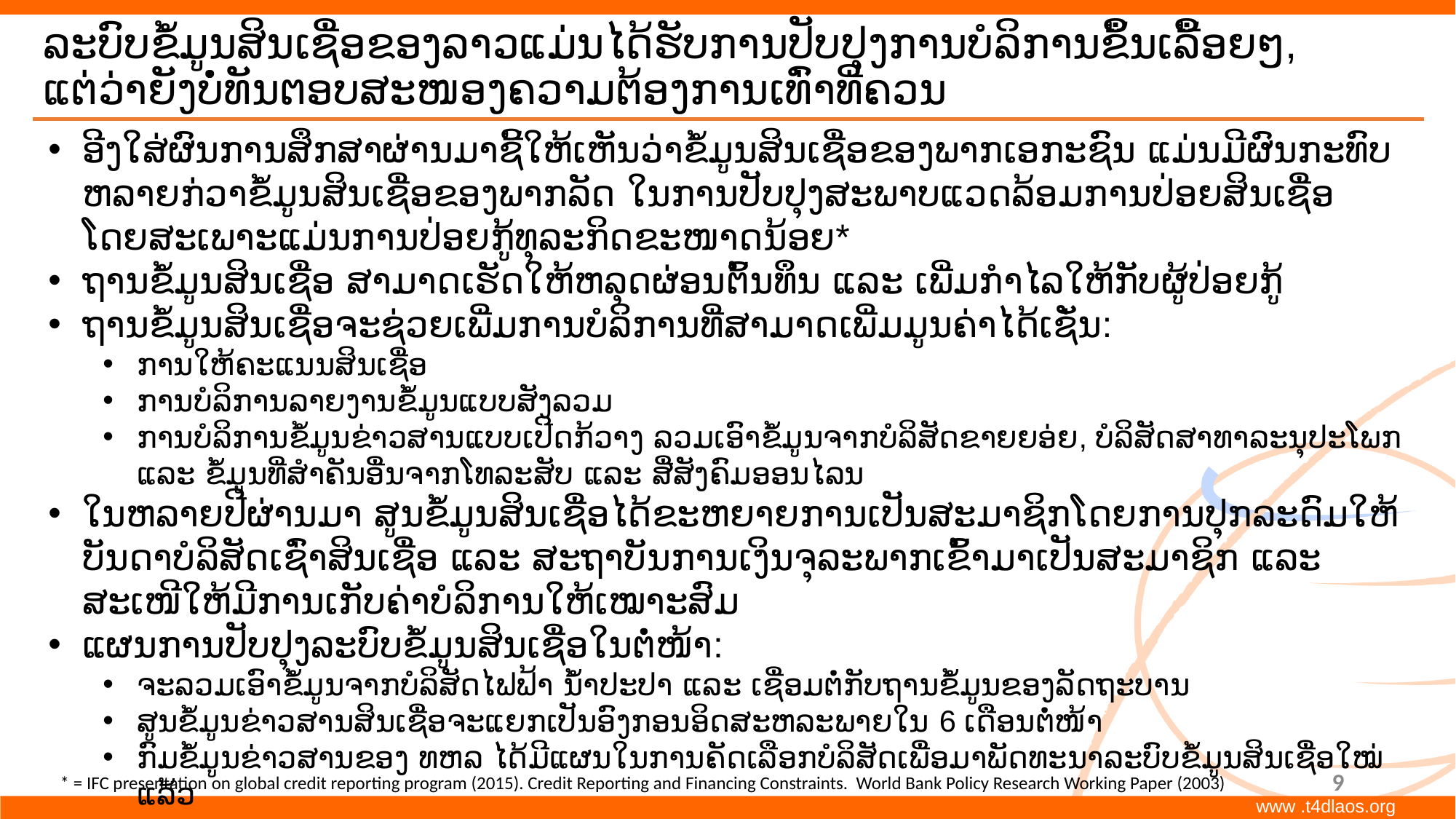

# ລະບົບຂໍ້ມູນສິນເຊື່ອຂອງລາວແມ່ນໄດ້ຮັບການປັບປຸງການບໍລິການຂຶ້ນເລື້ອຍໆ, ແຕ່ວ່າຍັງບໍ່ທັນຕອບສະໜອງຄວາມຕ້ອງການເທົ່າທີ່ຄວນ
ອີງໃສ່ຜົນການສຶກສາຜ່ານມາຊີ້ໃຫ້ເຫັນວ່າຂໍ້ມູນສິນເຊື່ອຂອງພາກເອກະຊົນ ແມ່ນມີຜົນກະທົບຫລາຍກ່ວາຂໍ້ມູນສິນເຊື່ອຂອງພາກລັດ ໃນການປັບປຸງສະພາບແວດລ້ອມການປ່ອຍສິນເຊື່ອ ໂດຍສະເພາະແມ່ນການປ່ອຍກູ້ທຸລະກິດຂະໜາດນ້ອຍ*
ຖານຂໍ້ມູນສິນເຊື່ອ ສາມາດເຮັດໃຫ້ຫລຸດຜ່ອນຕົ້ນທຶນ ແລະ ເພີ່ມກໍາໄລໃຫ້ກັບຜູ້ປ່ອຍກູ້
ຖານຂໍ້ມູນສິນເຊື່ອຈະຊ່ວຍເພີ່ມການບໍລິການທີ່ສາມາດເພີ່ມມູນຄ່າໄດ້ເຊັ່ນ:
ການໃຫ້ຄະແນນສິນເຊື່ອ
ການບໍລິການລາຍງານຂໍ້ມູນແບບສັງລວມ
ການບໍລິການຂໍ້ມູນຂ່າວສານແບບເປີດກ້ວາງ ລວມເອົາຂໍ້ມູນຈາກບໍລິສັດຂາຍຍອ່ຍ, ບໍລິສັດສາທາລະນຸປະໂພກ ແລະ ຂໍ້ມູນທີ່ສໍາຄັນອື່ນຈາກໂທລະສັບ ແລະ ສື່ສັງຄົມອອນໄລນ
ໃນຫລາຍປີຜ່ານມາ ສູນຂໍ້ມູນສິນເຊື່ອໄດ້ຂະຫຍາຍການເປັນສະມາຊິກໂດຍການປຸກລະດົມໃຫ້ບັນດາບໍລິສັດເຊົ່າສິນເຊື່ອ ແລະ ສະຖາບັນການເງິນຈຸລະພາກເຂົ້າມາເປັນສະມາຊິກ ແລະ ສະເໜີໃຫ້ມີການເກັບຄ່າບໍລິການໃຫ້ເໝາະສົມ
ແຜນການປັບປຸງລະບົບຂໍ້ມູນສິນເຊື່ອໃນຕໍ່ໜ້າ:
ຈະລວມເອົາຂໍ້ມູນຈາກບໍລິສັດໄຟຟ້າ ນໍ້າປະປາ ແລະ ເຊື່ອມຕໍ່ກັບຖານຂໍ້ມູນຂອງລັດຖະບານ
ສູນຂໍ້ມູນຂ່າວສານສິນເຊື່ອຈະແຍກເປັນອົງກອນອິດສະຫລະພາຍໃນ 6 ເດືອນຕໍ່ໜ້າ
ກົມຂໍ້ມູນຂ່າວສານຂອງ ທຫລ ໄດ້ມີແຜນໃນການຄັດເລືອກບໍລິສັດເພື່ອມາພັດທະນາລະບົບຂໍ້ມູນສິນເຊື່ອໃໝ່ແລ້ວ
9
* = IFC presentation on global credit reporting program (2015). Credit Reporting and Financing Constraints.  World Bank Policy Research Working Paper (2003)